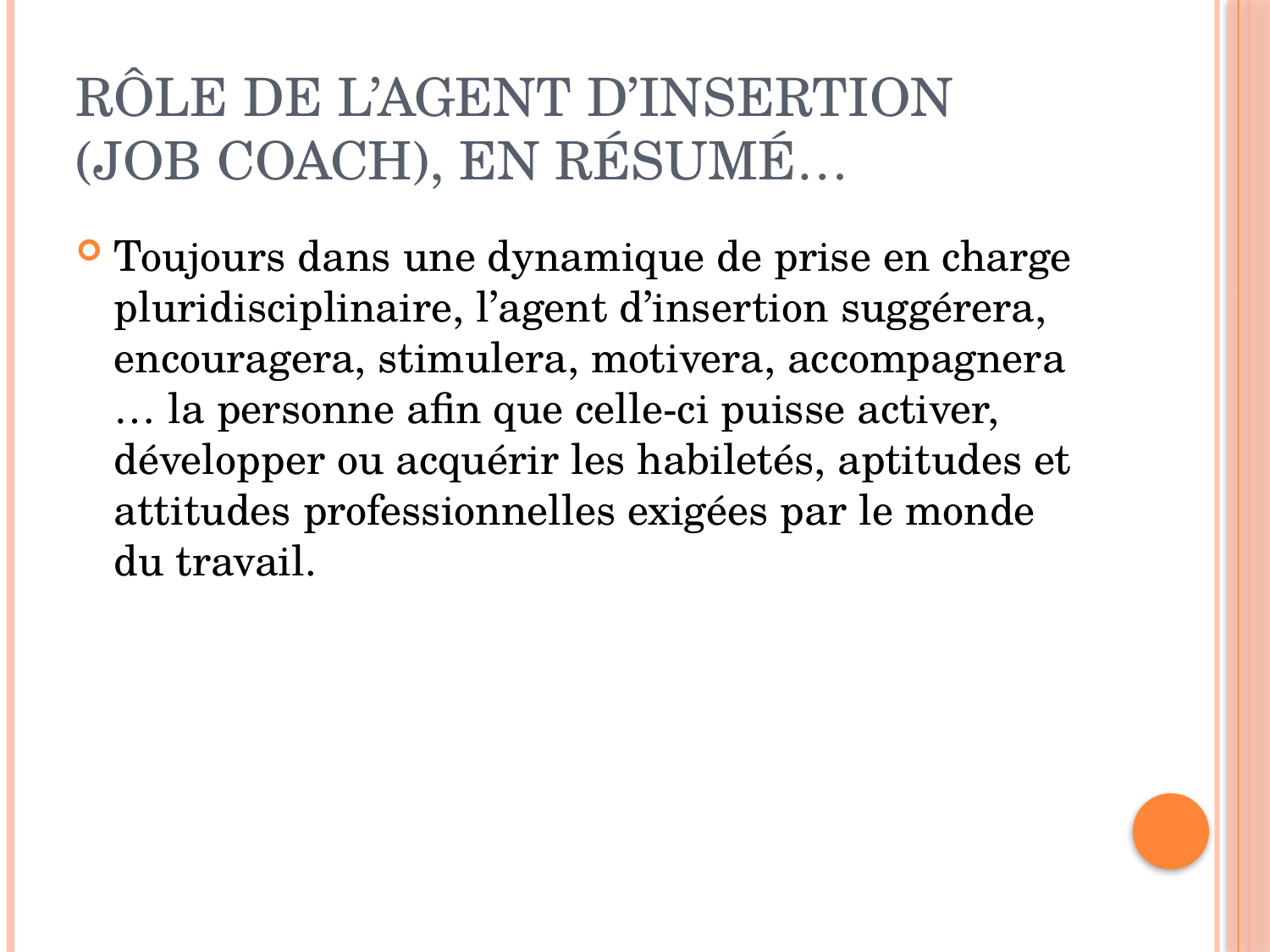

# Rôle de l’agent d’insertion (job coach), en résumé…
Toujours dans une dynamique de prise en charge pluridisciplinaire, l’agent d’insertion suggérera, encouragera, stimulera, motivera, accompagnera … la personne afin que celle-ci puisse activer, développer ou acquérir les habiletés, aptitudes et attitudes professionnelles exigées par le monde du travail.